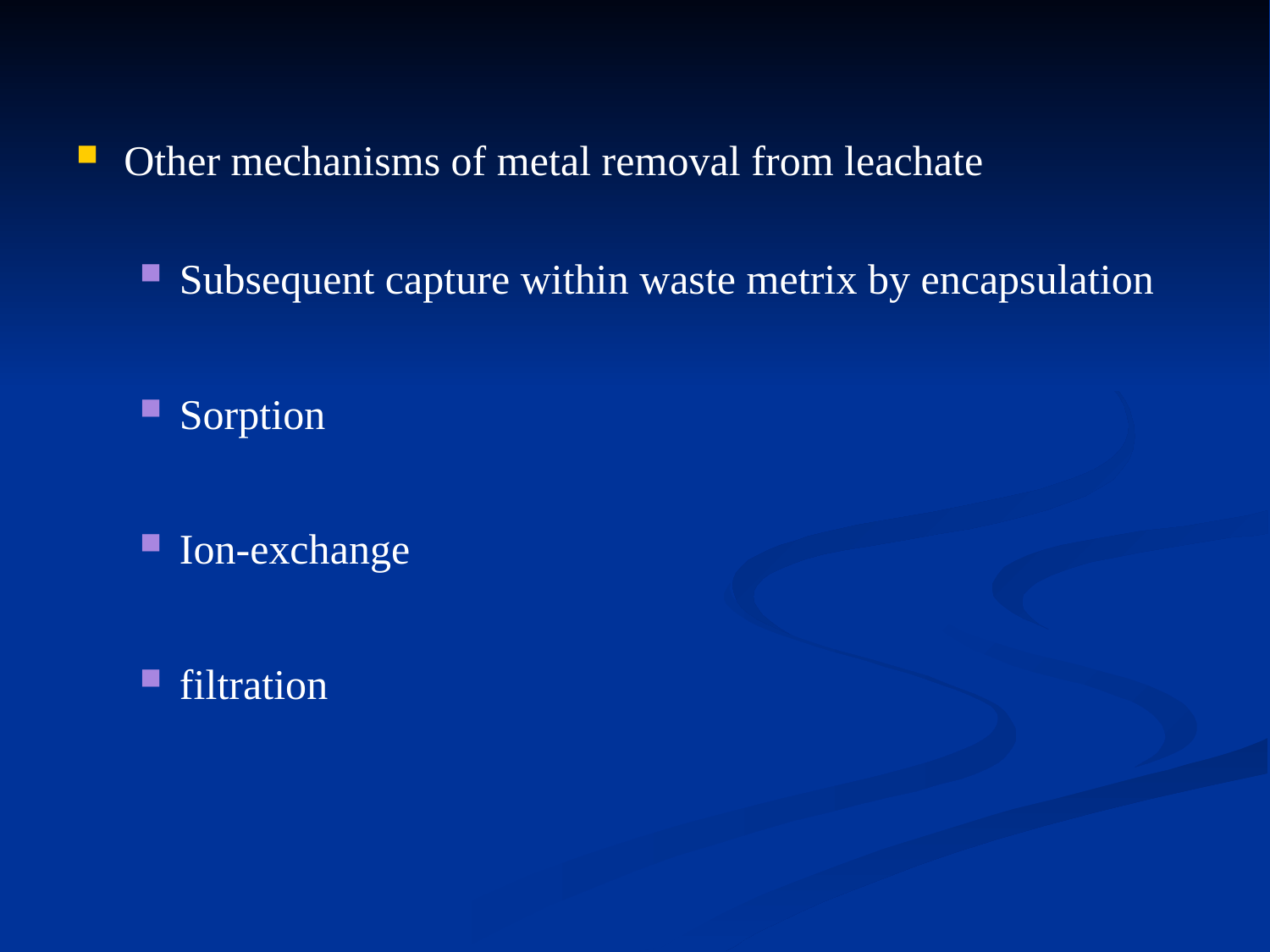

Other mechanisms of metal removal from leachate

Subsequent capture within waste metrix by encapsulation

Sorption

Ion-exchange

filtration